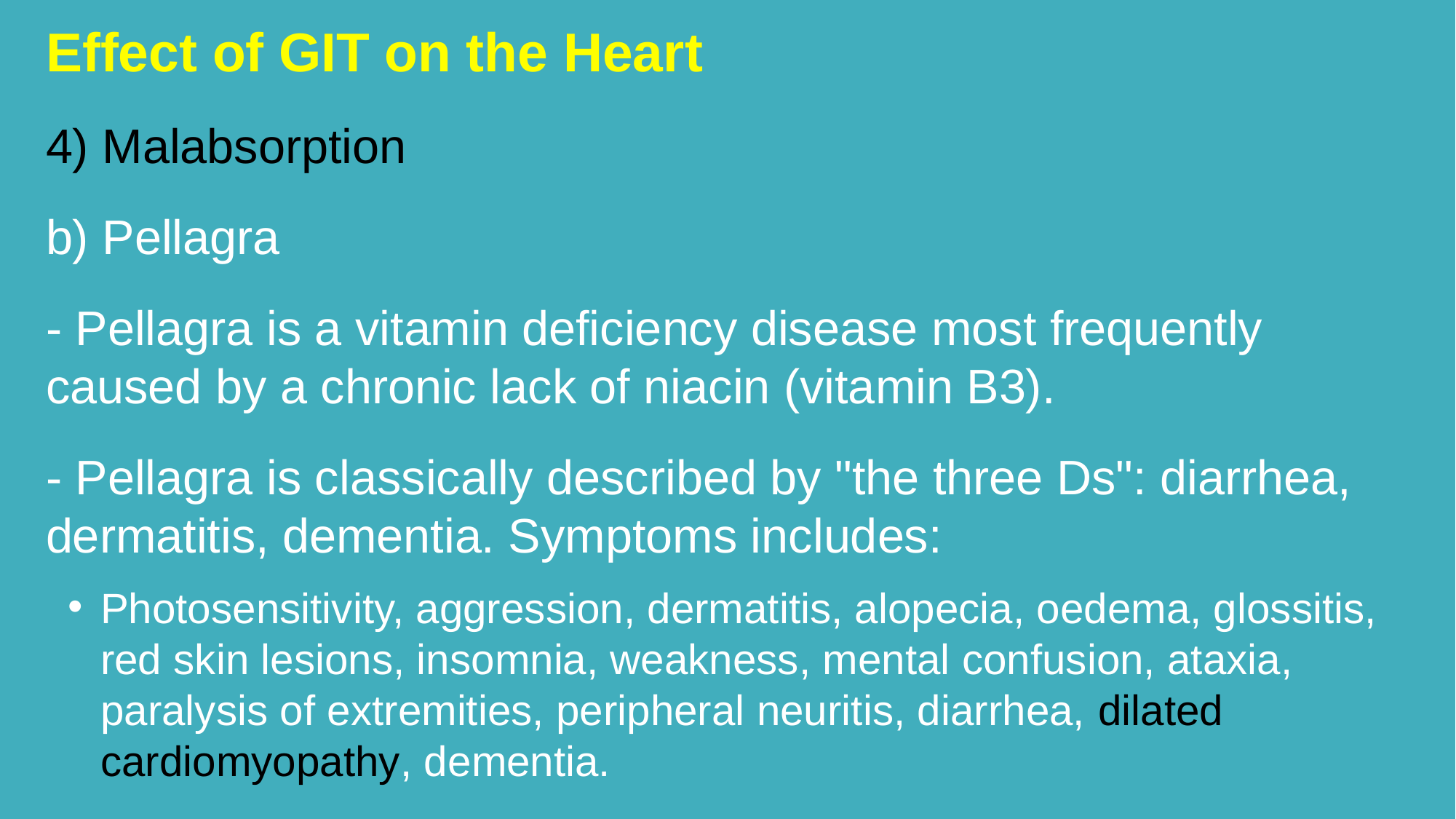

Effect of GIT on the Heart

4) Malabsorption

b) Pellagra

- Pellagra is a vitamin deficiency disease most frequently caused by a chronic lack of niacin (vitamin B3).

- Pellagra is classically described by "the three Ds": diarrhea, dermatitis, dementia. Symptoms includes:

Photosensitivity, aggression, dermatitis, alopecia, oedema, glossitis, red skin lesions, insomnia, weakness, mental confusion, ataxia, paralysis of extremities, peripheral neuritis, diarrhea, dilated cardiomyopathy, dementia.